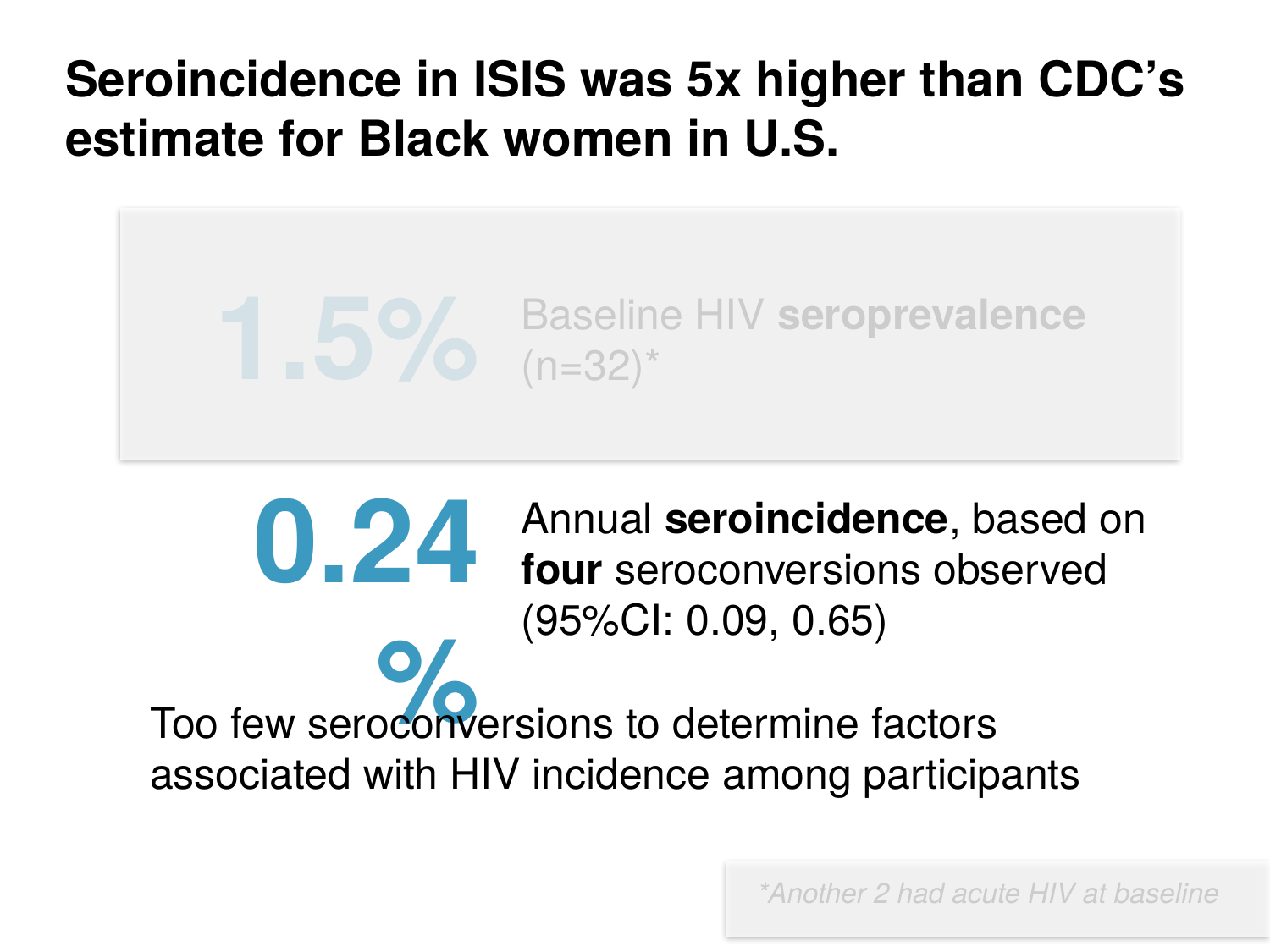

Seroincidence in ISIS was 5x higher than CDC’s estimate for Black women in U.S.

1.5%
Baseline HIV seroprevalence (n=32)*
0.24%
Annual seroincidence, based on four seroconversions observed
(95%CI: 0.09, 0.65)
Too few seroconversions to determine factors associated with HIV incidence among participants

*Another 2 had acute HIV at baseline